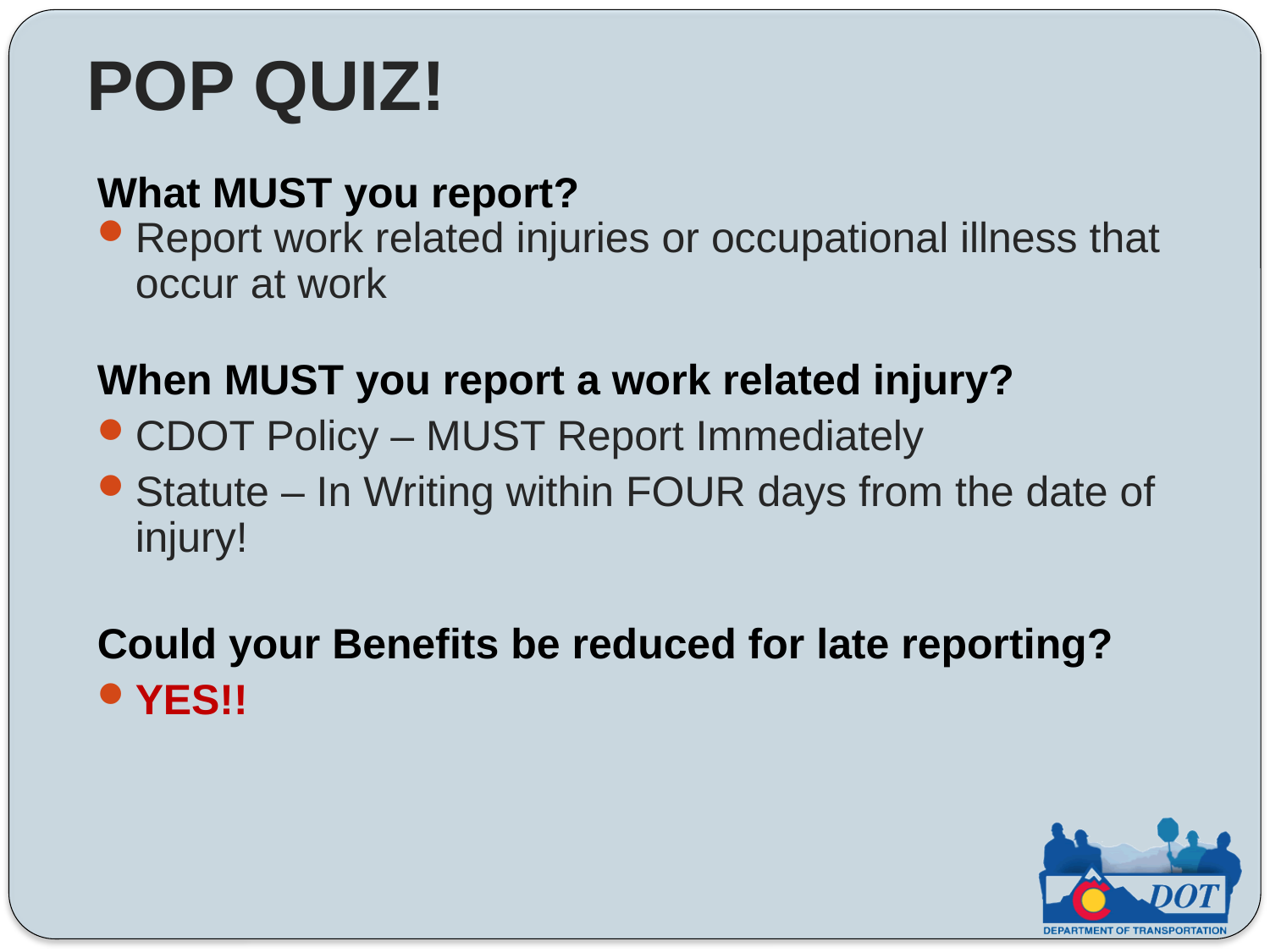

POP QUIZ!
What MUST you report?
Report work related injuries or occupational illness that occur at work

When MUST you report a work related injury?
CDOT Policy – MUST Report Immediately
Statute – In Writing within FOUR days from the date of injury!

Could your Benefits be reduced for late reporting?
YES!!